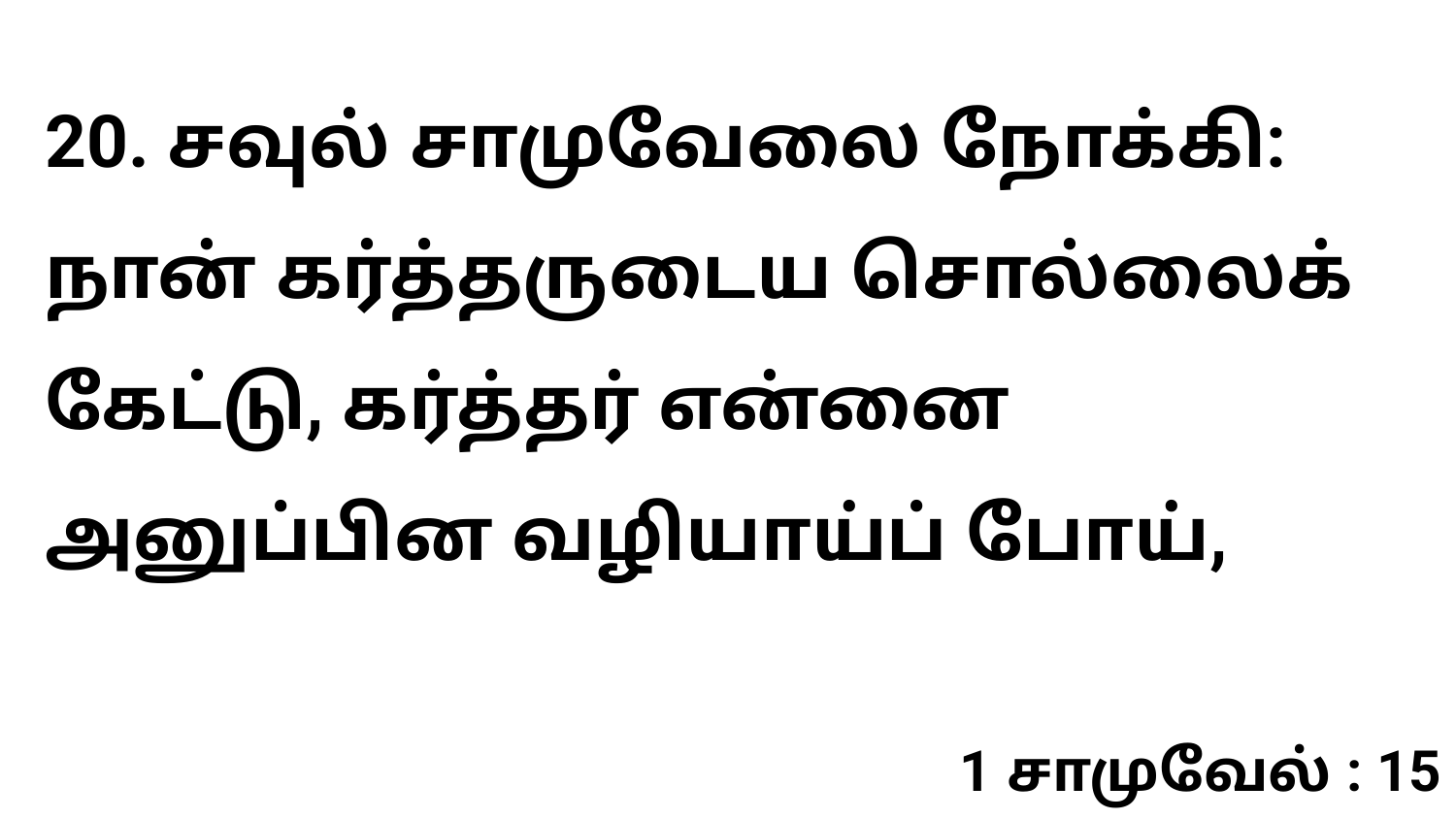

20. சவுல் சாமுவேலை நோக்கி: நான் கர்த்தருடைய சொல்லைக் கேட்டு, கர்த்தர் என்னை அனுப்பின வழியாய்ப் போய்,
1 சாமுவேல் : 15